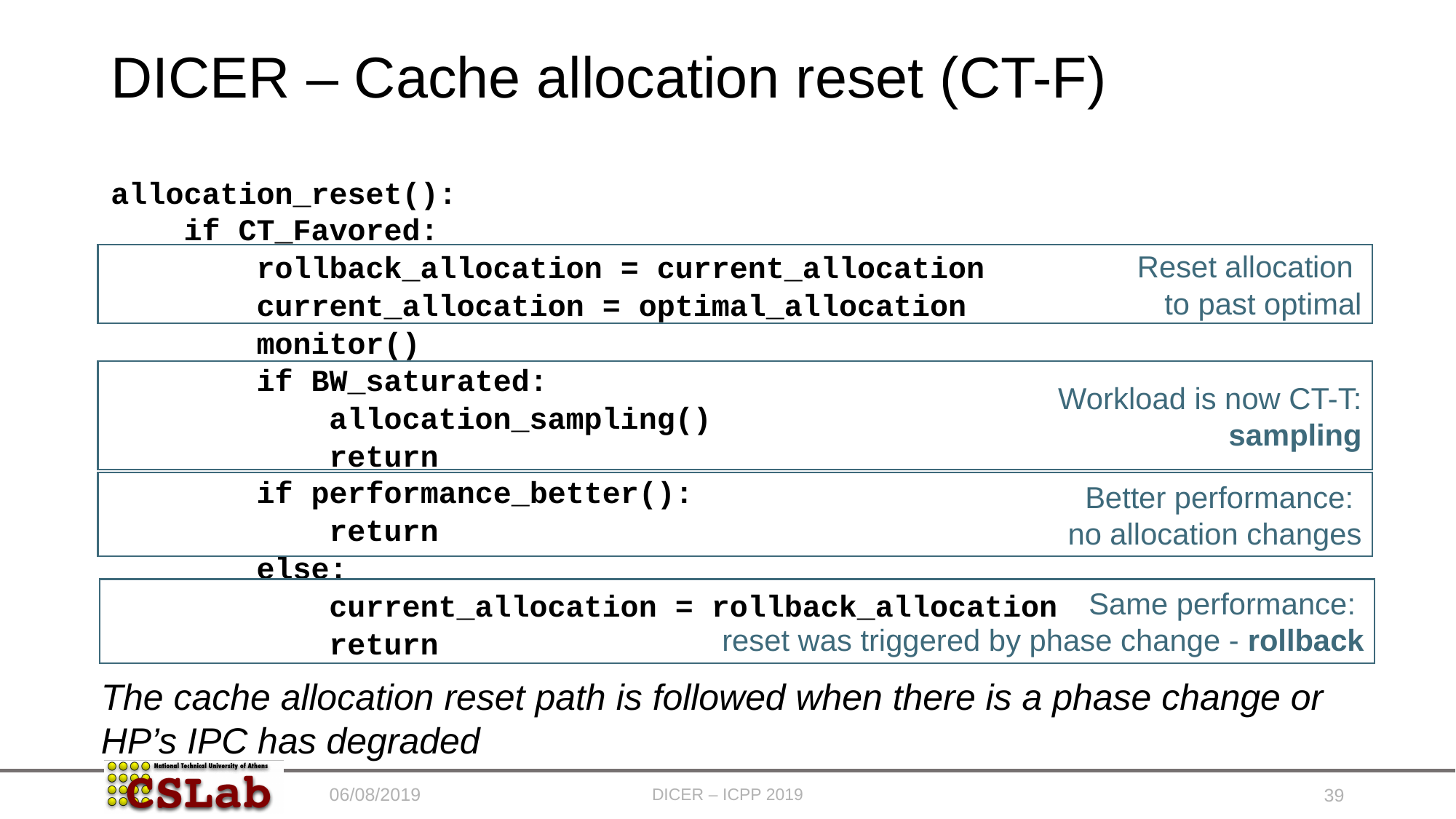

# DICER – Cache allocation reset (CT-F)
allocation_reset():
    if CT_Favored:
        rollback_allocation = current_allocation
        current_allocation = optimal_allocation
        monitor()
        if BW_saturated:
            allocation_sampling()
            return
        if performance_better():
            return
        else:
            current_allocation = rollback_allocation
            return

Reset allocation
to past optimal
Workload is now CT-T:
sampling
Better performance:
no allocation changes
Same performance:
reset was triggered by phase change - rollback
The cache allocation reset path is followed when there is a phase change or HP’s IPC has degraded
DICER – ICPP 2019
39
06/08/2019